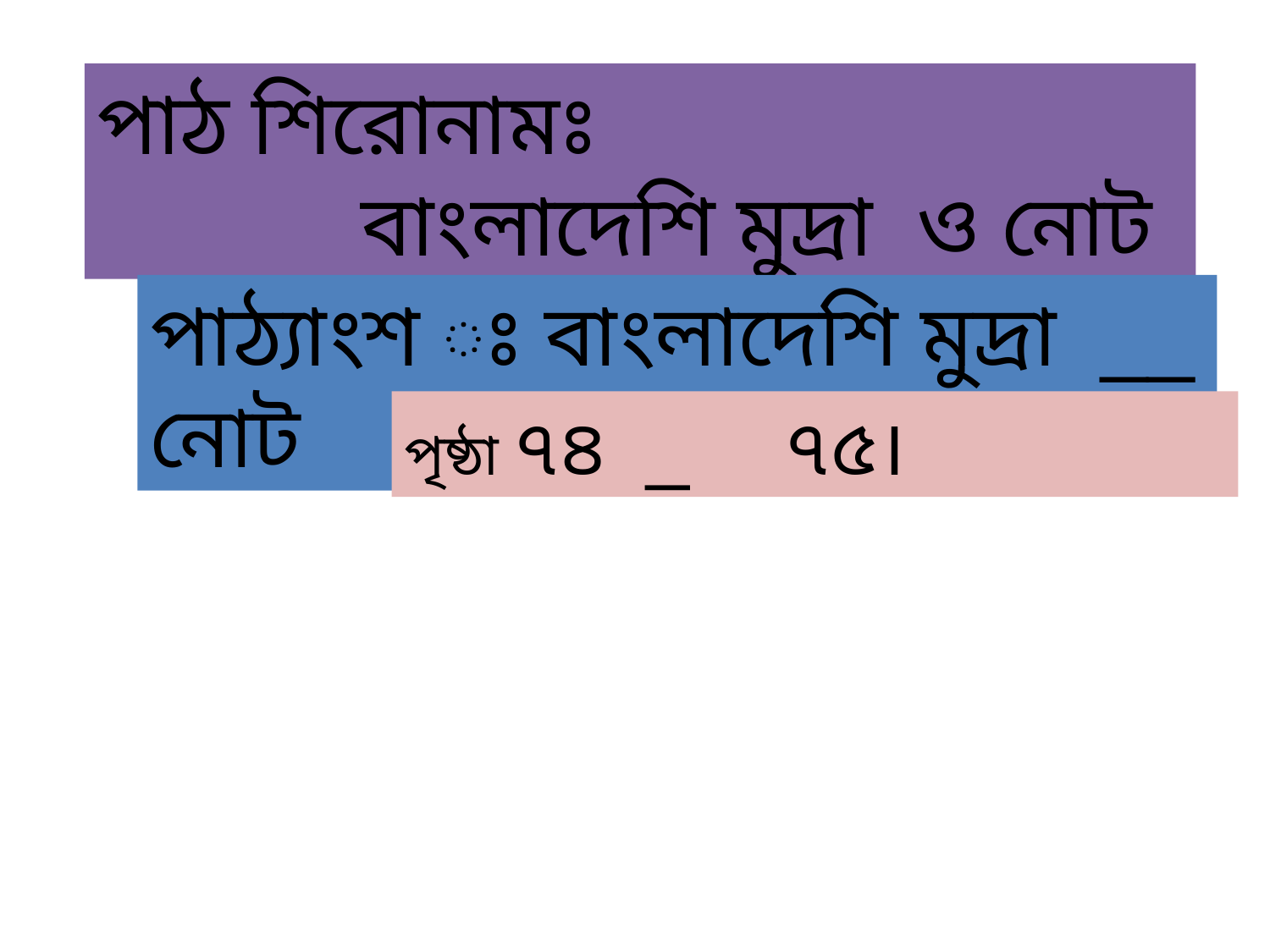

পাঠ শিরোনামঃ
            বাংলাদেশি মুদ্রা  ও নোট
পাঠ্যাংশ ঃ বাংলাদেশি মুদ্রা  __ নোট
পৃষ্ঠা ৭৪  _‌	৭৫।